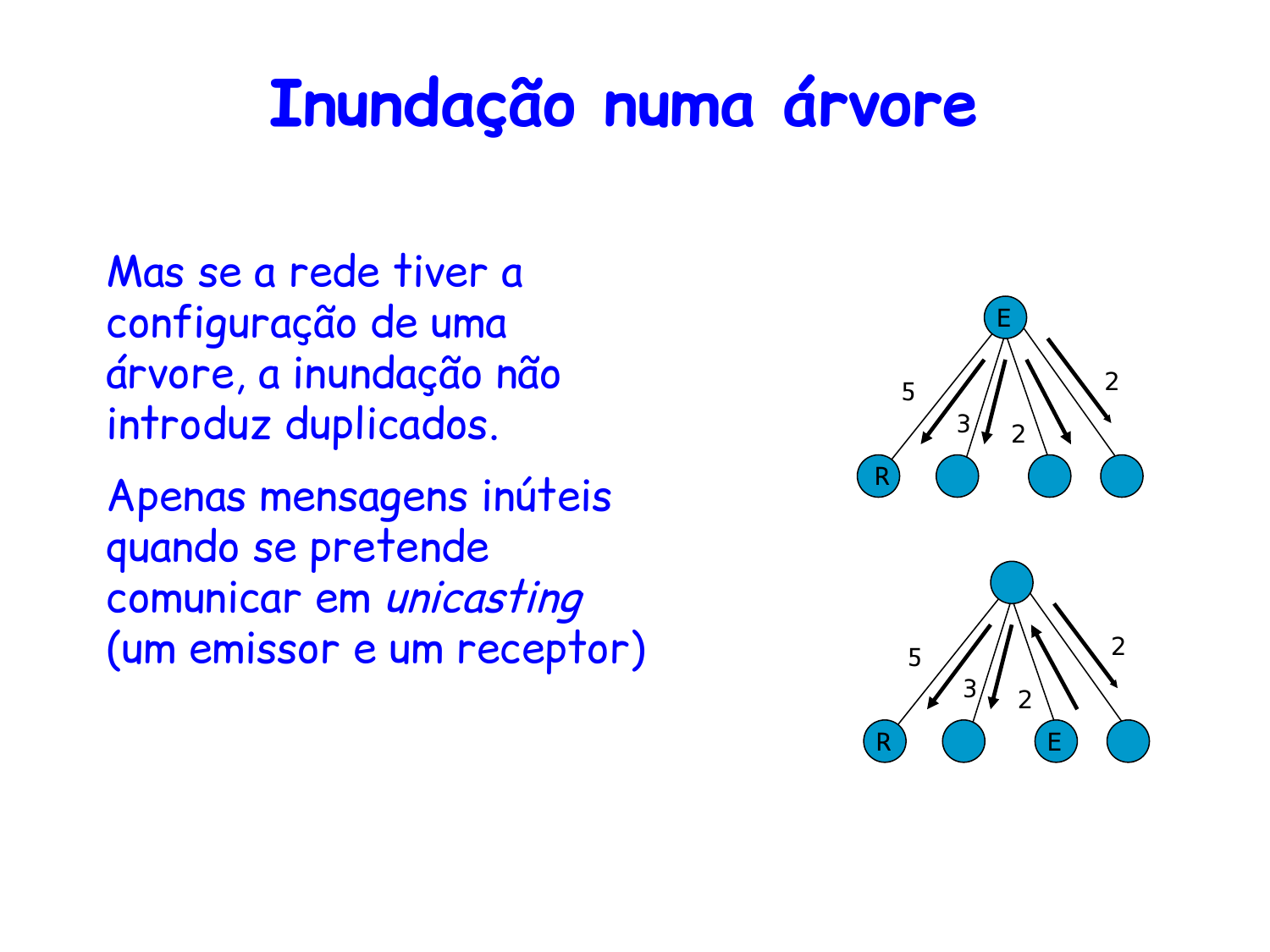

# Inundação numa árvore
Mas se a rede tiver a configuração de uma árvore, a inundação não introduz duplicados.
Apenas mensagens inúteis quando se pretende comunicar em unicasting (um emissor e um receptor)

E

2
5

3
2

R

2
5

3
2

R

E